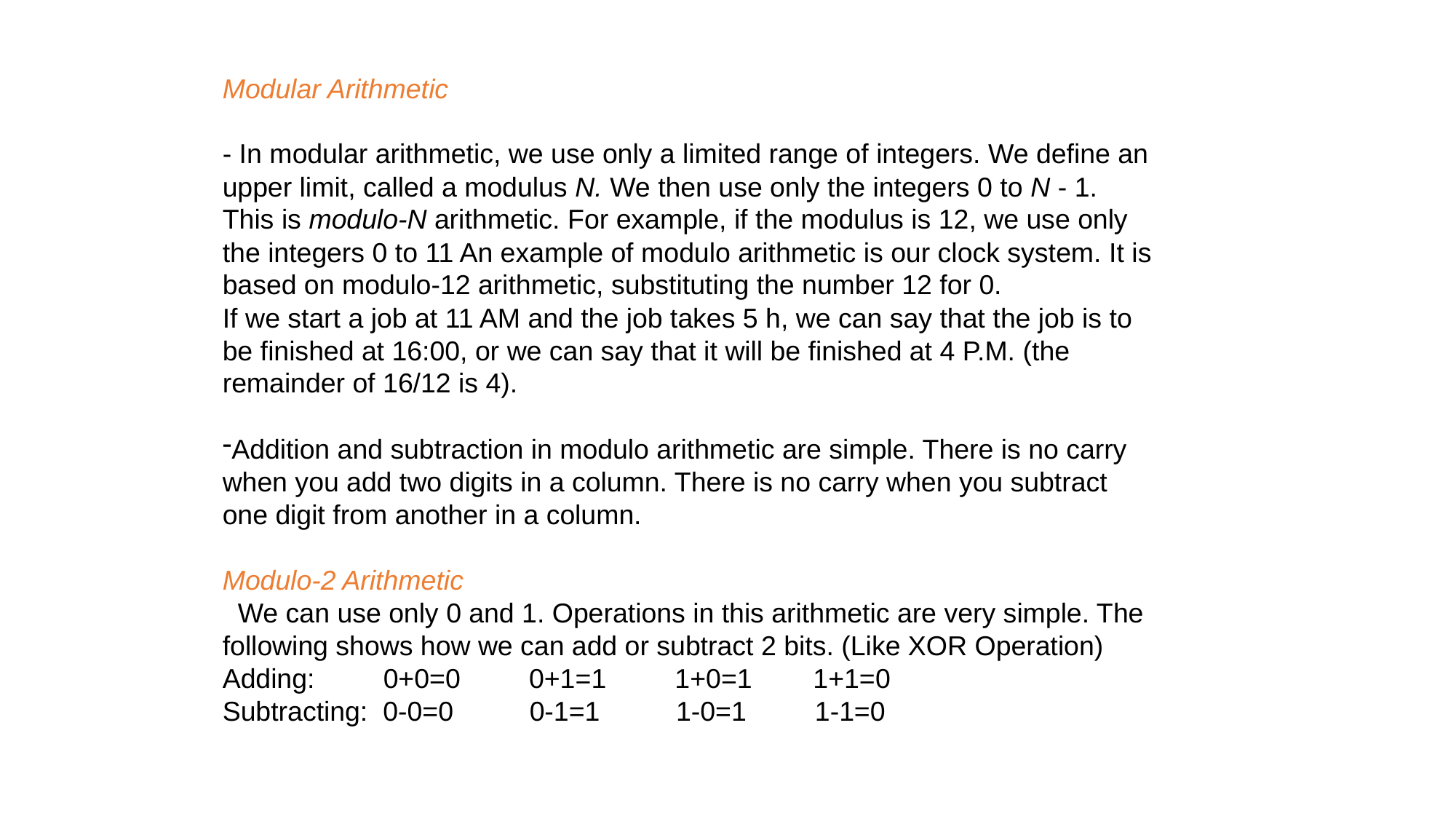

Modular Arithmetic

- In modular arithmetic, we use only a limited range of integers. We define an upper limit, called a modulus N. We then use only the integers 0 to N - 1. This is modulo-N arithmetic. For example, if the modulus is 12, we use only the integers 0 to 11 An example of modulo arithmetic is our clock system. It is based on modulo-12 arithmetic, substituting the number 12 for 0.
If we start a job at 11 AM and the job takes 5 h, we can say that the job is to be finished at 16:00, or we can say that it will be finished at 4 P.M. (the remainder of 16/12 is 4).

Addition and subtraction in modulo arithmetic are simple. There is no carry when you add two digits in a column. There is no carry when you subtract one digit from another in a column.

Modulo-2 Arithmetic
  We can use only 0 and 1. Operations in this arithmetic are very simple. The following shows how we can add or subtract 2 bits. (Like XOR Operation)
Adding:         0+0=0         0+1=1         1+0=1        1+1=0
Subtracting:  0-0=0          0-1=1          1-0=1         1-1=0